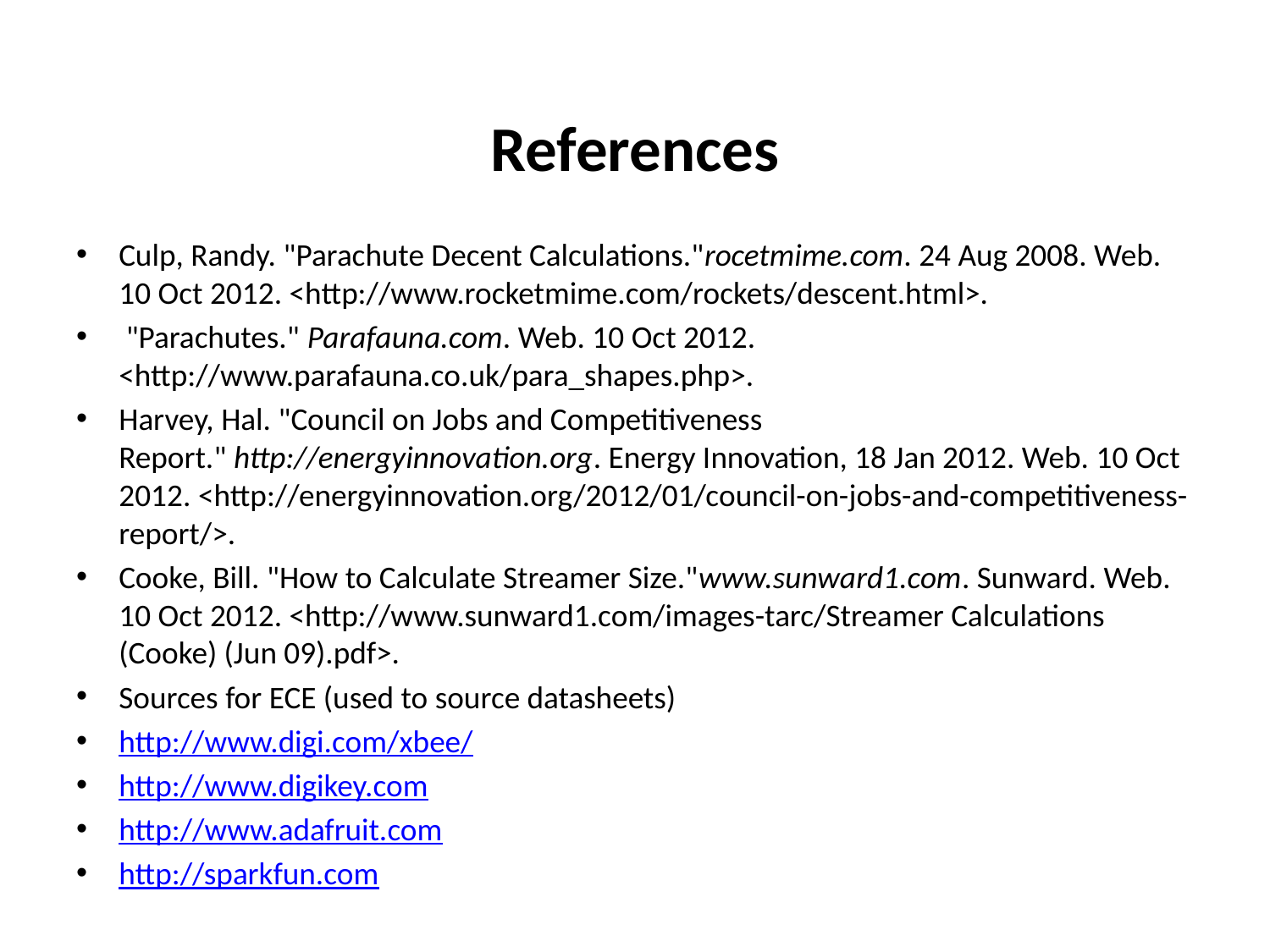

# References
Culp, Randy. "Parachute Decent Calculations."rocetmime.com. 24 Aug 2008. Web. 10 Oct 2012. <http://www.rocketmime.com/rockets/descent.html>.
 "Parachutes." Parafauna.com. Web. 10 Oct 2012. <http://www.parafauna.co.uk/para_shapes.php>.
Harvey, Hal. "Council on Jobs and Competitiveness Report." http://energyinnovation.org. Energy Innovation, 18 Jan 2012. Web. 10 Oct 2012. <http://energyinnovation.org/2012/01/council-on-jobs-and-competitiveness-report/>.
Cooke, Bill. "How to Calculate Streamer Size."www.sunward1.com. Sunward. Web. 10 Oct 2012. <http://www.sunward1.com/images-tarc/Streamer Calculations (Cooke) (Jun 09).pdf>.
Sources for ECE (used to source datasheets)
http://www.digi.com/xbee/
http://www.digikey.com
http://www.adafruit.com
http://sparkfun.com